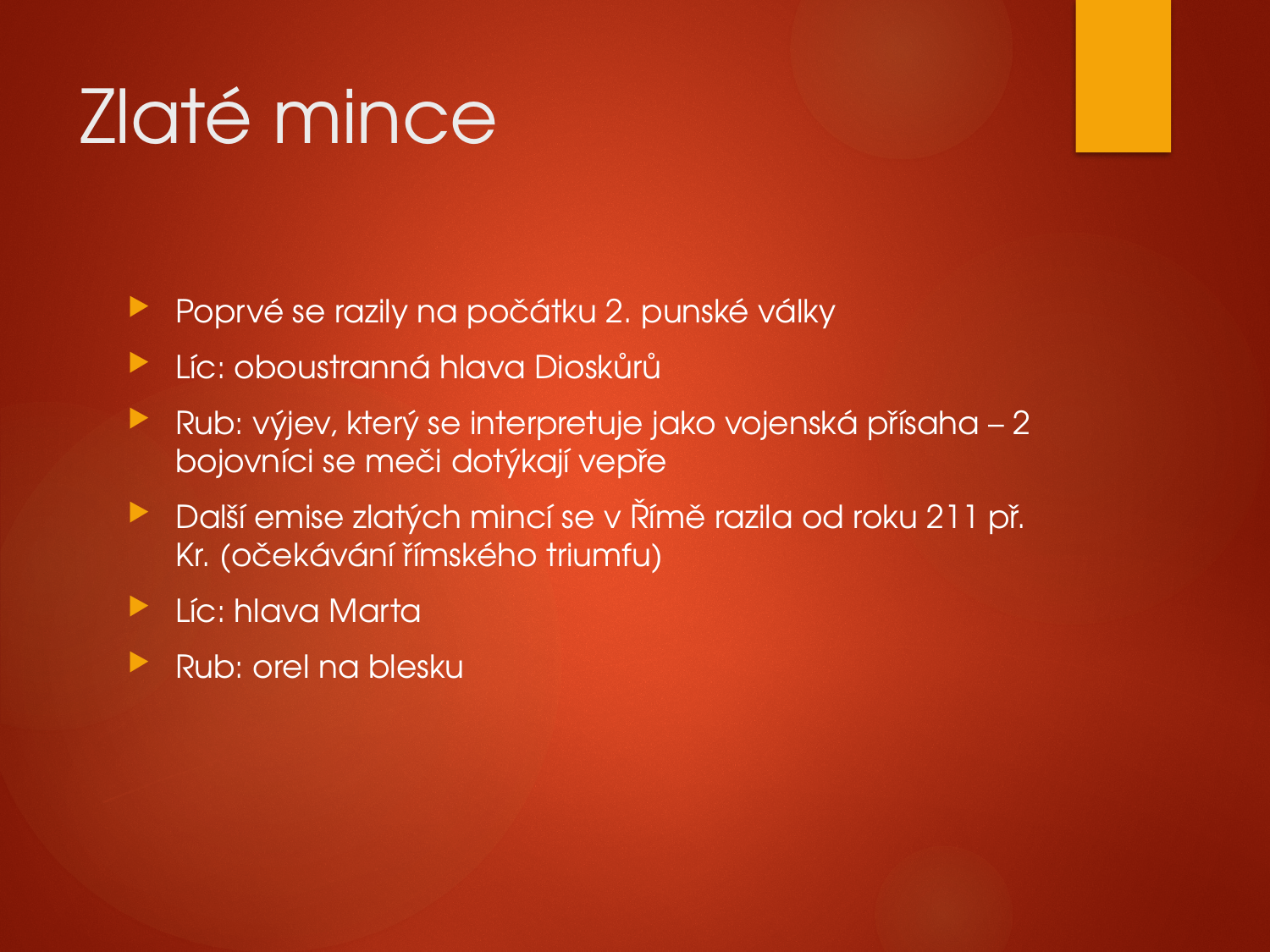

# Zlaté mince
Poprvé se razily na počátku 2. punské války
Líc: oboustranná hlava Dioskůrů
Rub: výjev, který se interpretuje jako vojenská přísaha – 2 bojovníci se meči dotýkají vepře
Další emise zlatých mincí se v Římě razila od roku 211 př. Kr. (očekávání římského triumfu)
Líc: hlava Marta
Rub: orel na blesku